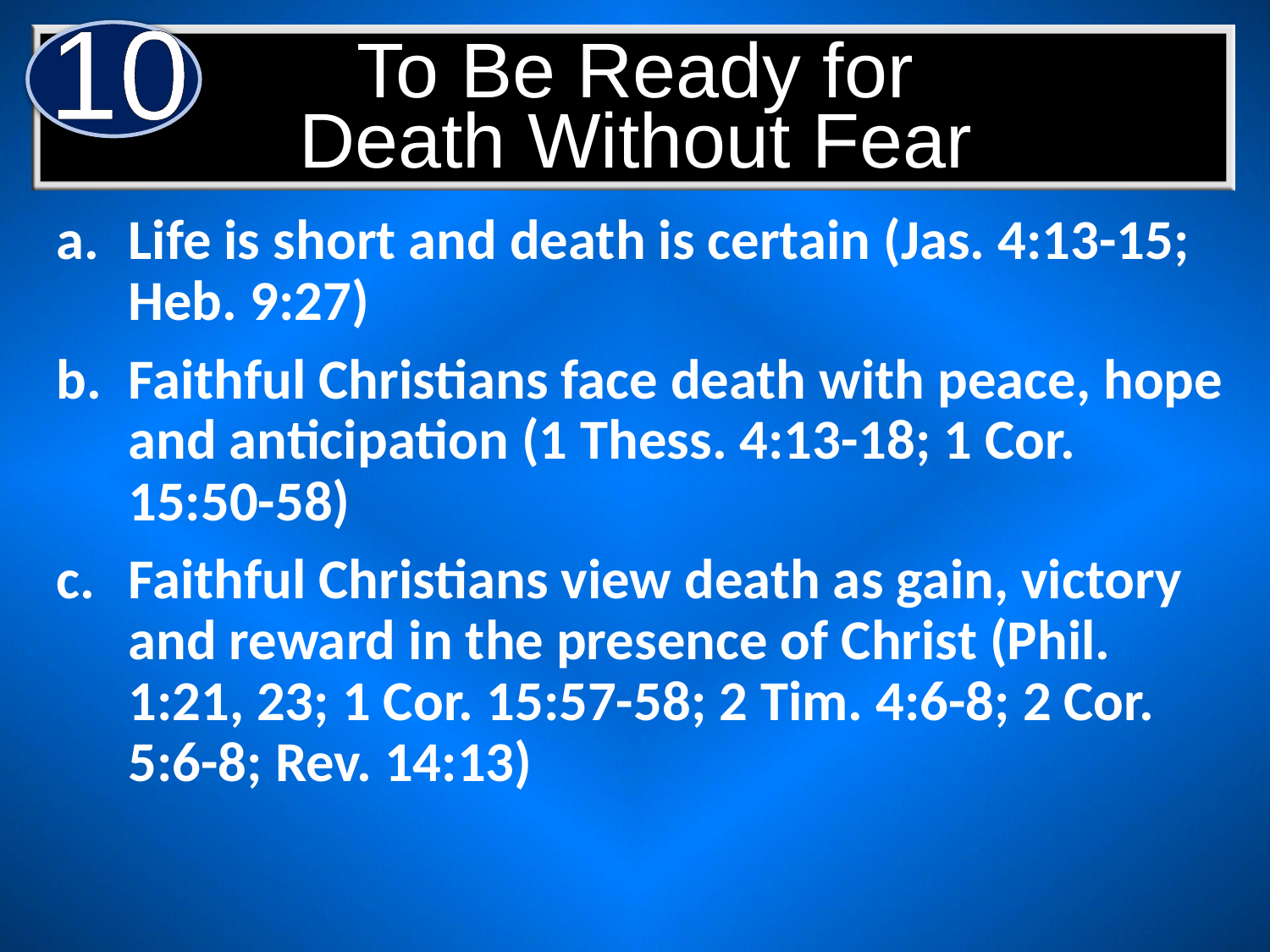

10

# To Be Ready for Death Without Fear
Life is short and death is certain (Jas. 4:13-15; Heb. 9:27)
Faithful Christians face death with peace, hope and anticipation (1 Thess. 4:13-18; 1 Cor. 15:50-58)
Faithful Christians view death as gain, victory and reward in the presence of Christ (Phil. 1:21, 23; 1 Cor. 15:57-58; 2 Tim. 4:6-8; 2 Cor. 5:6-8; Rev. 14:13)